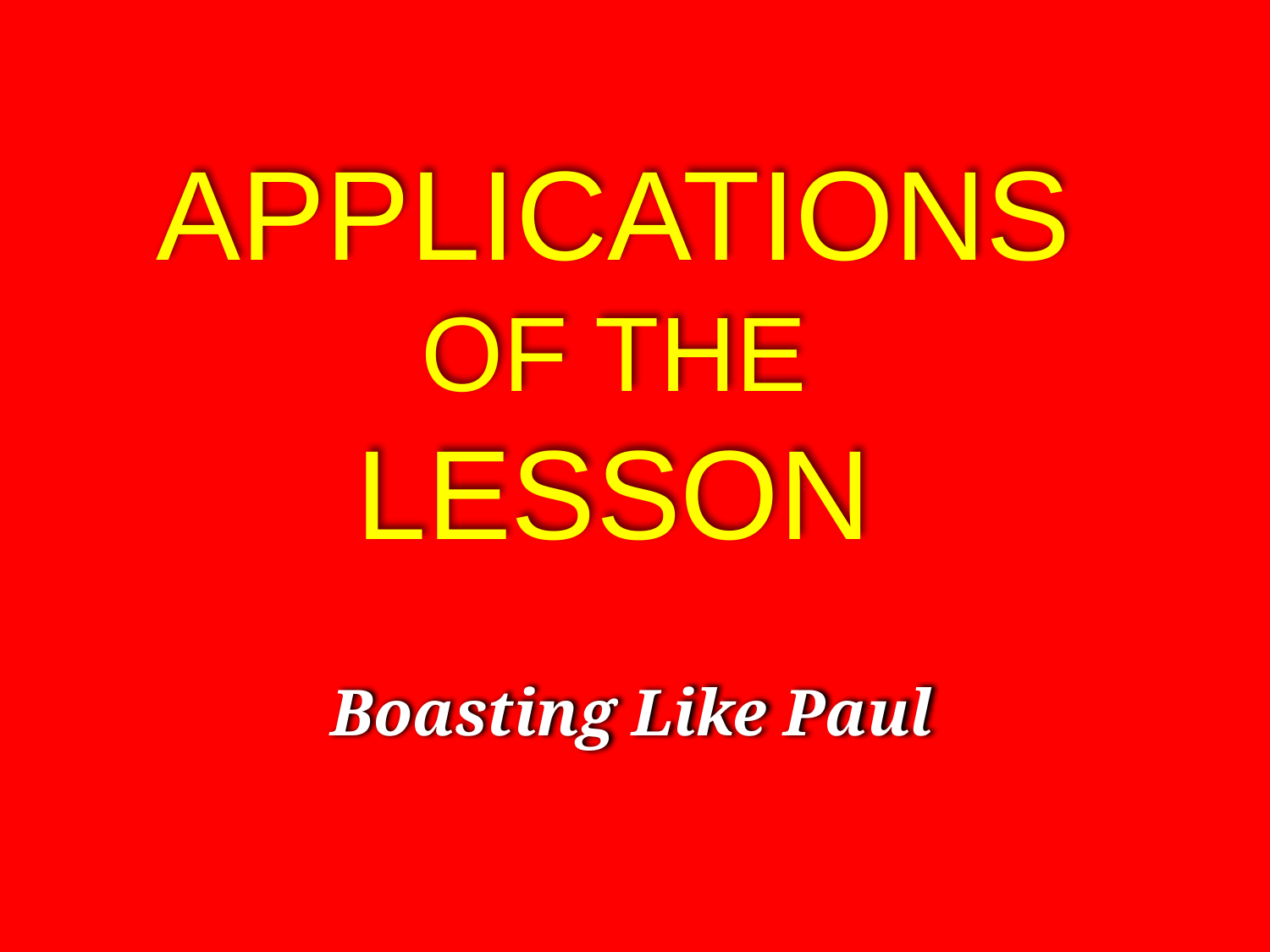

Applications
Of the
lesson
Boasting Like Paul